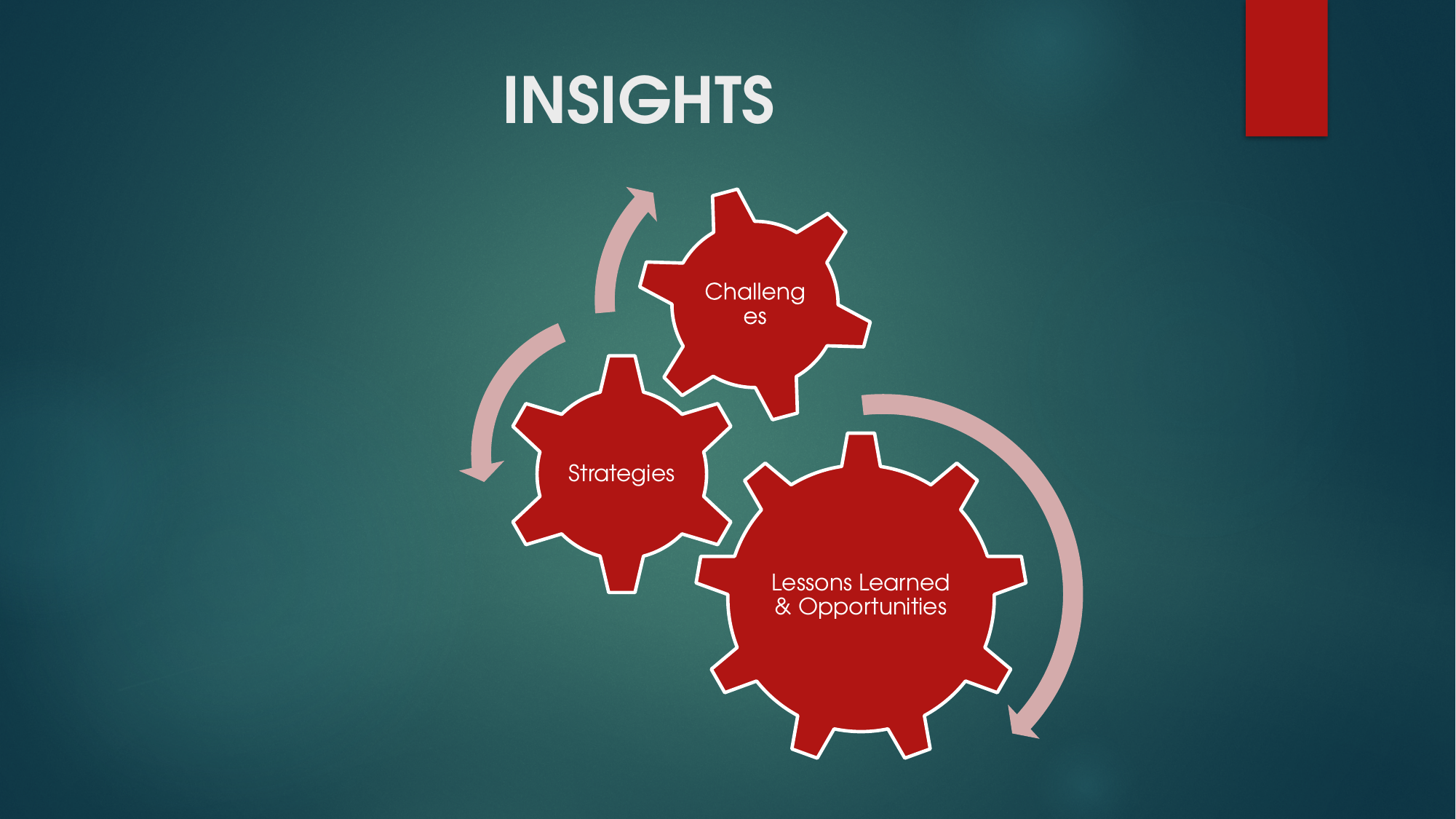

# INSIGHTS
Lessons Learned & Opportunities
Strategies
Challenges